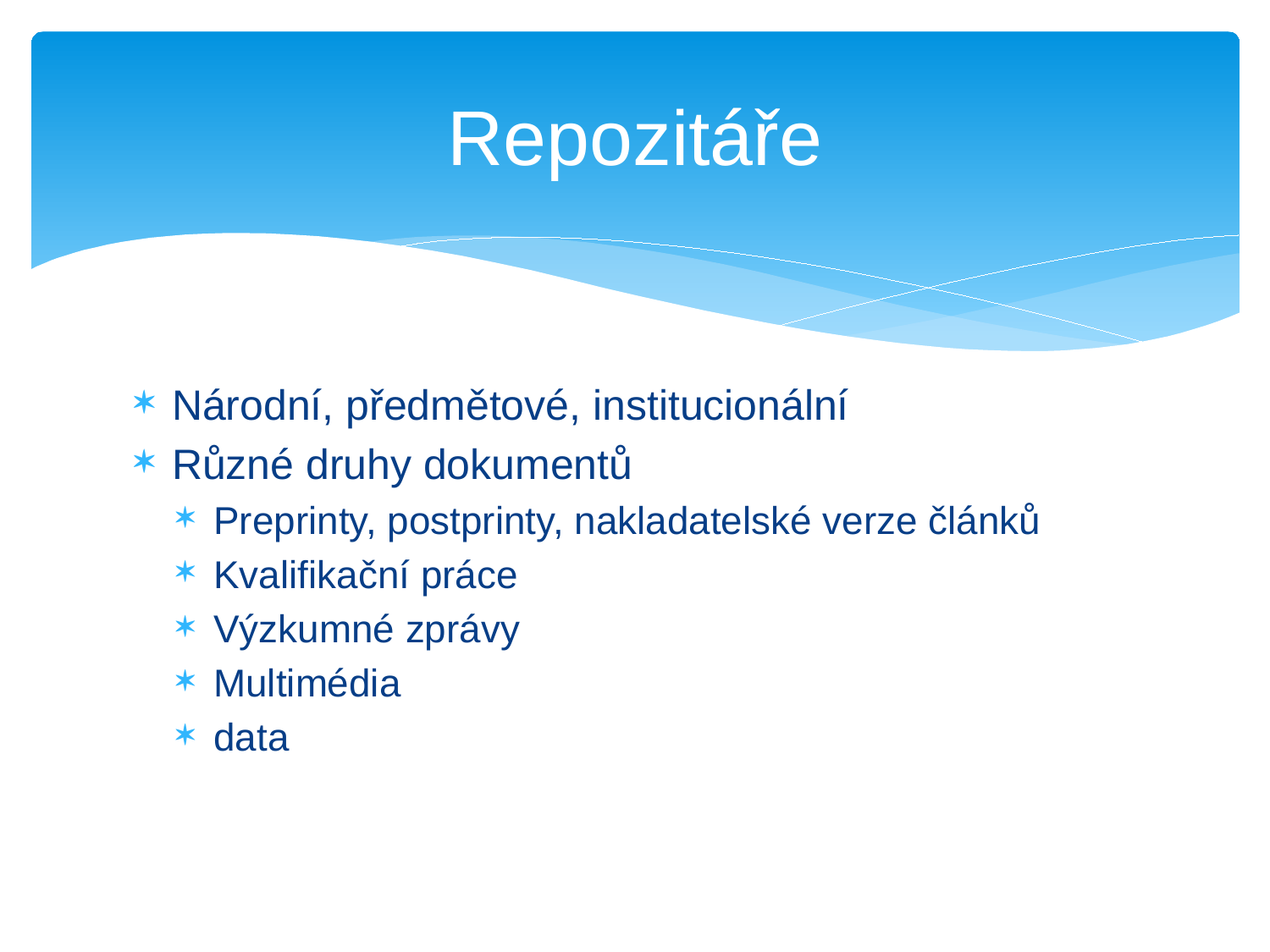

# Repozitáře
Národní, předmětové, institucionální
Různé druhy dokumentů
Preprinty, postprinty, nakladatelské verze článků
Kvalifikační práce
Výzkumné zprávy
Multimédia
data